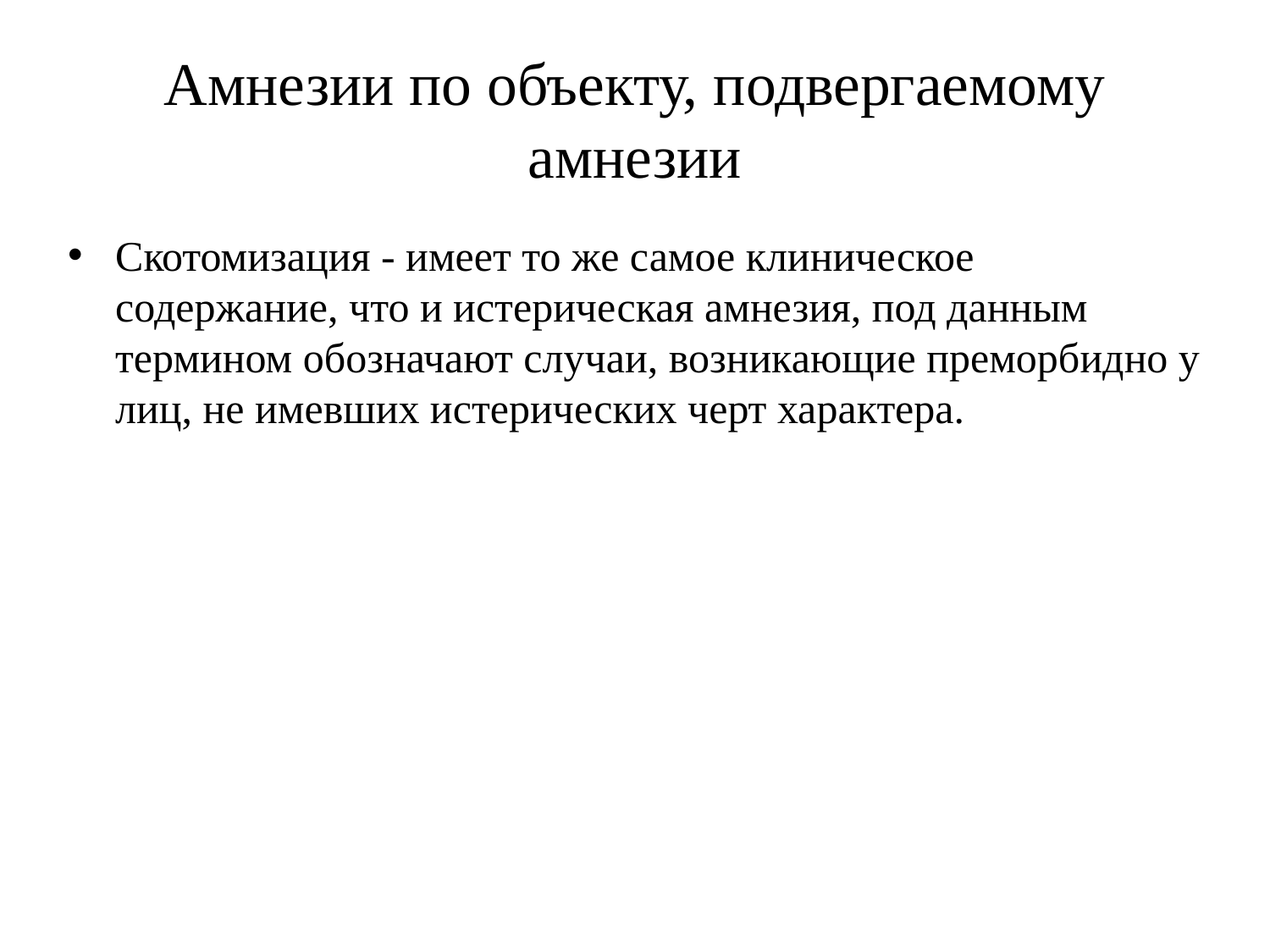

# Амнезии по объекту, подвергаемому амнезии
Скотомизация - имеет то же самое клиническое содержание, что и истерическая амнезия, под данным термином обозначают случаи, возникающие преморбидно у лиц, не имевших истерических черт характера.